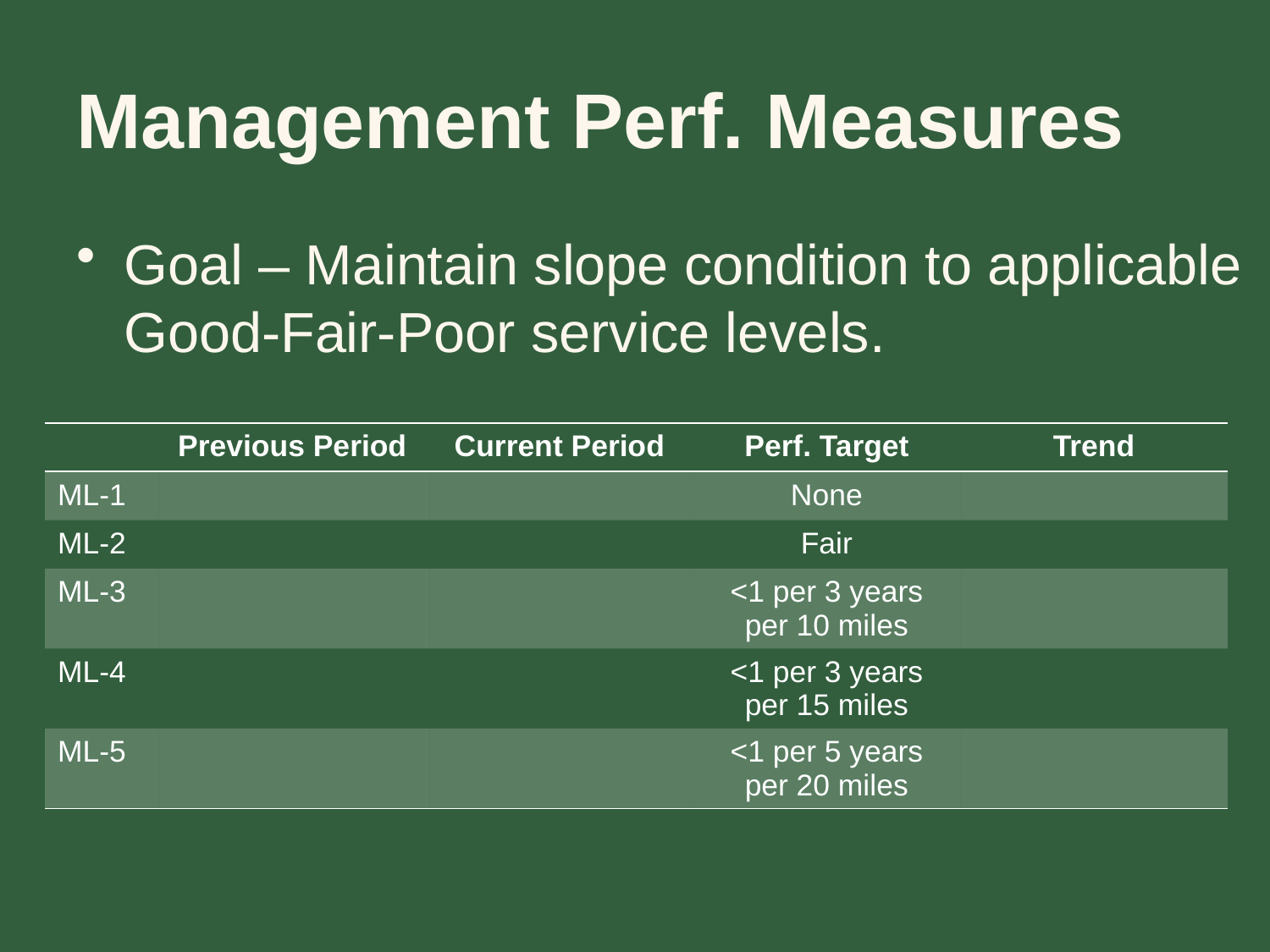

# Management Perf. Measures
Goal – Maintain slope condition to applicable Good-Fair-Poor service levels.
|  | Previous Period | Current Period | Perf. Target | Trend |
| --- | --- | --- | --- | --- |
| ML-1 |  |  | None |  |
| ML-2 |  |  | Fair |  |
| ML-3 |  |  | <1 per 3 years per 10 miles |  |
| ML-4 |  |  | <1 per 3 years per 15 miles |  |
| ML-5 |  |  | <1 per 5 years per 20 miles |  |